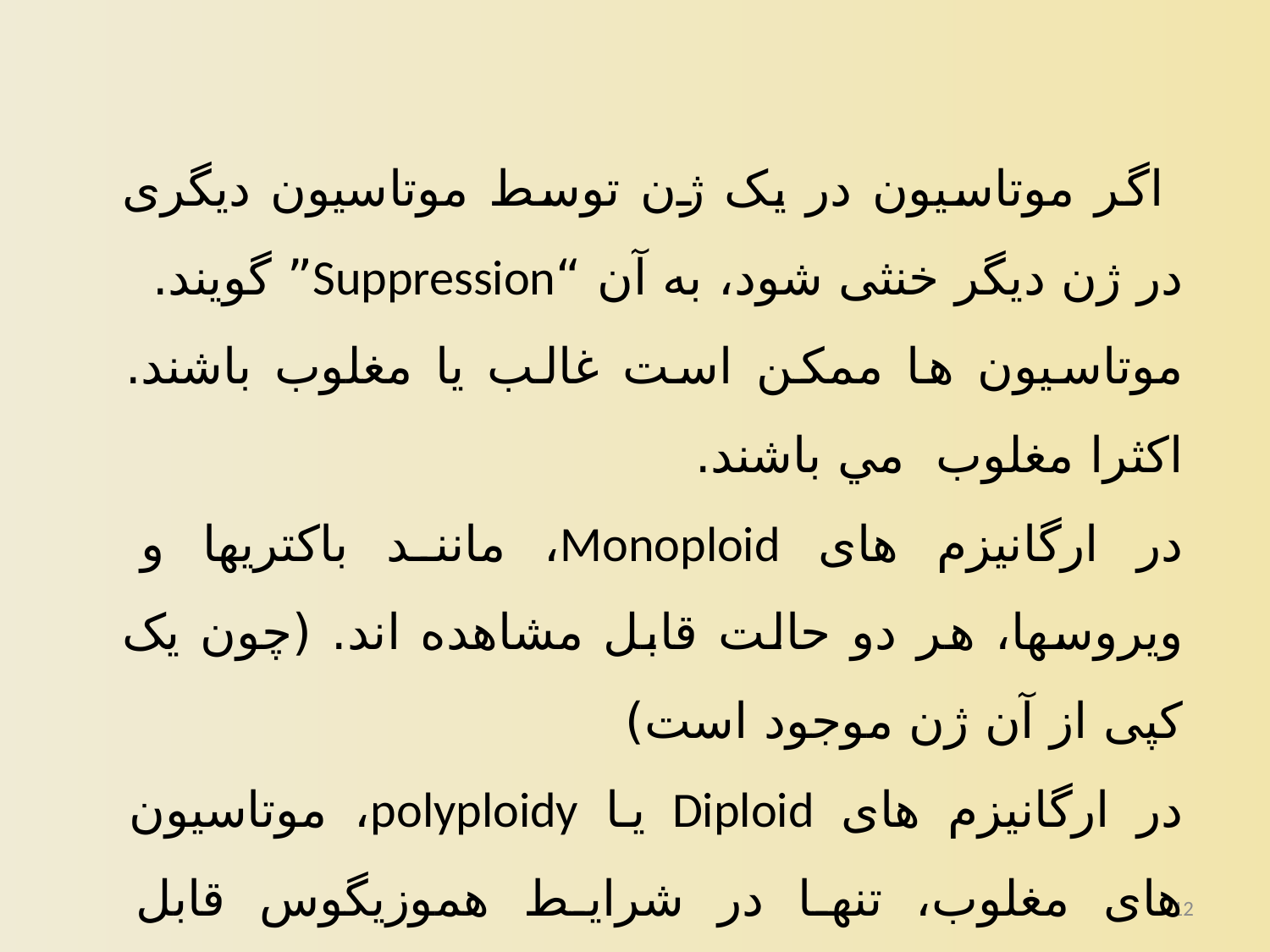

اگر موتاسیون در یک ژن توسط موتاسیون دیگری در ژن دیگر خنثی شود، به آن “Suppression” گویند.
موتاسیون ها ممکن است غالب یا مغلوب باشند. اکثرا مغلوب  مي باشند.
در ارگانیزم های Monoploid، مانند باکتریها و ویروسها، هر دو حالت قابل مشاهده اند. (چون یک کپی از آن ژن موجود است)
در ارگانیزم های Diploid یا polyploidy، موتاسیون های مغلوب، تنها در شرایط هموزیگوس قابل مشاهده اند.
12